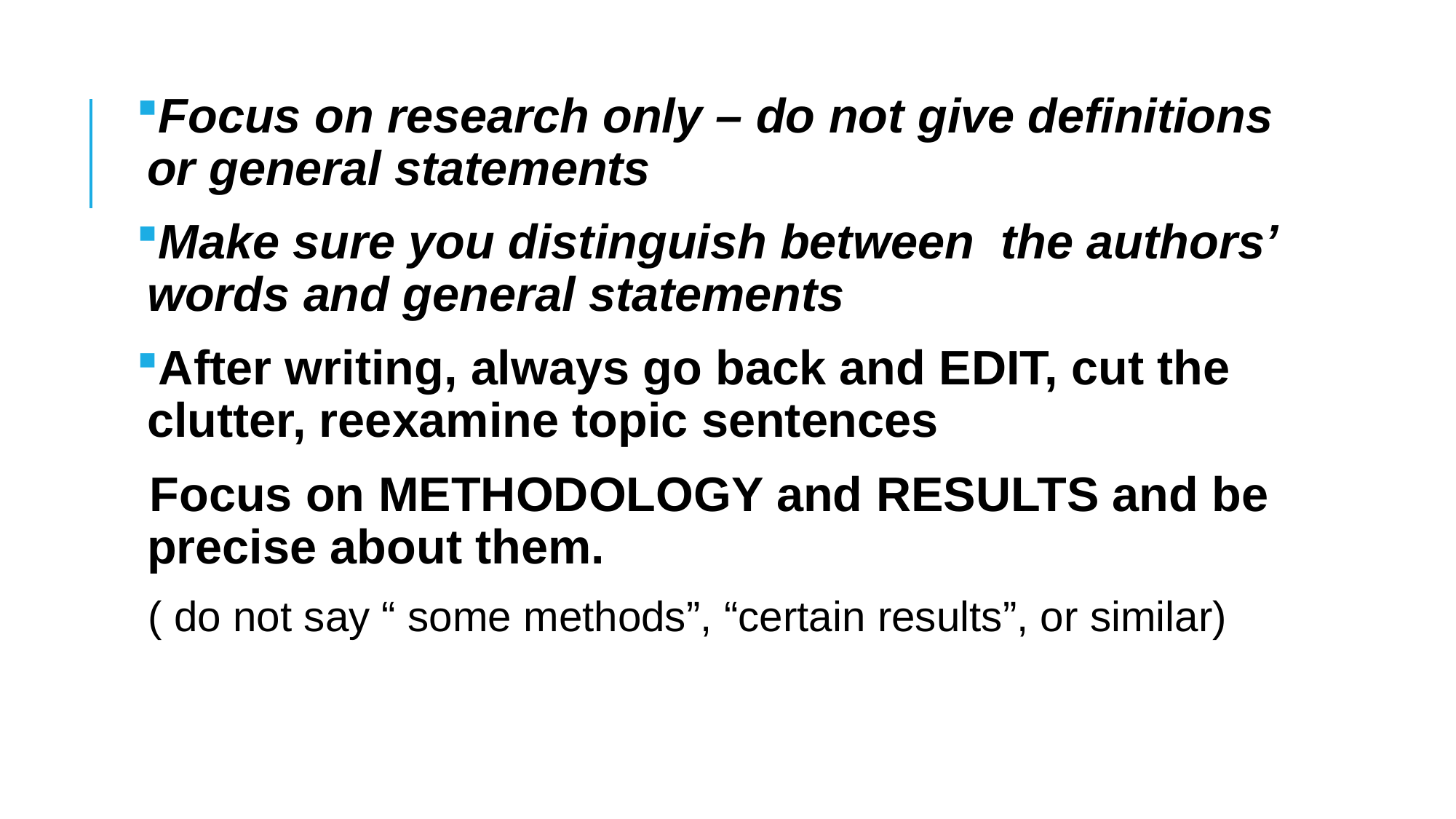

#
Focus on research only – do not give definitions or general statements
Make sure you distinguish between  the authors’ words and general statements
After writing, always go back and EDIT, cut the clutter, reexamine topic sentences
Focus on METHODOLOGY and RESULTS and be precise about them.
 ( do not say “ some methods”, “certain results”, or similar)